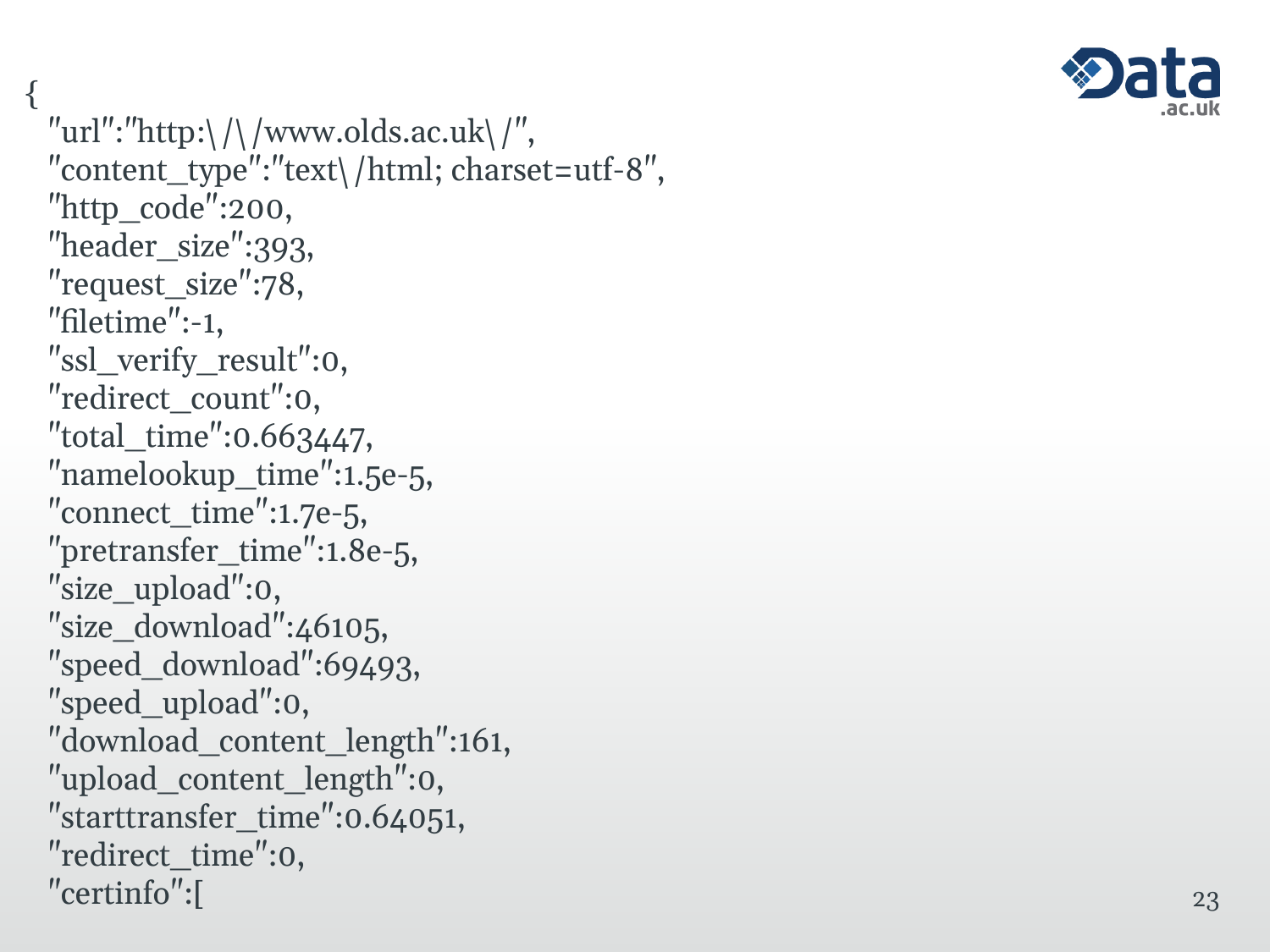

{
   "url":"http:\/\/www.olds.ac.uk\/",
   "content_type":"text\/html; charset=utf-8",
   "http_code":200,
   "header_size":393,
   "request_size":78,
   "filetime":-1,
   "ssl_verify_result":0,
   "redirect_count":0,
   "total_time":0.663447,
   "namelookup_time":1.5e-5,
   "connect_time":1.7e-5,
   "pretransfer_time":1.8e-5,
   "size_upload":0,
   "size_download":46105,
   "speed_download":69493,
   "speed_upload":0,
   "download_content_length":161,
   "upload_content_length":0,
   "starttransfer_time":0.64051,
   "redirect_time":0,
   "certinfo":[

   ],
   "primary_ip":"2a00:1450:400c:c00::79",
   "redirect_url":"",
   "header":{
      "0":"HTTP\/1.1 200 OK",
      "Content-Type":"text\/html; charset=utf-8",
      "X-Robots-Tag":"noarchive",
      "Last-Modified":"Wed, 22 Jan 2014 06:23:10 GMT",
      "ETag":"",
      "Expires":"Mon, 03 Feb 2014 14:34:56 GMT",
      "Date":"Mon, 03 Feb 2014 14:34:51 GMT",
      "Cache-Control":"public, max-age=5",
      "X-Content-Type-Options":"nosniff",
      "X-XSS-Protection":"1; mode=block",
      "Server":"GSE",
      "Alternate-Protocol":"80:quic,80:quic",
      "Transfer-Encoding":"chunked"
   }
}
23